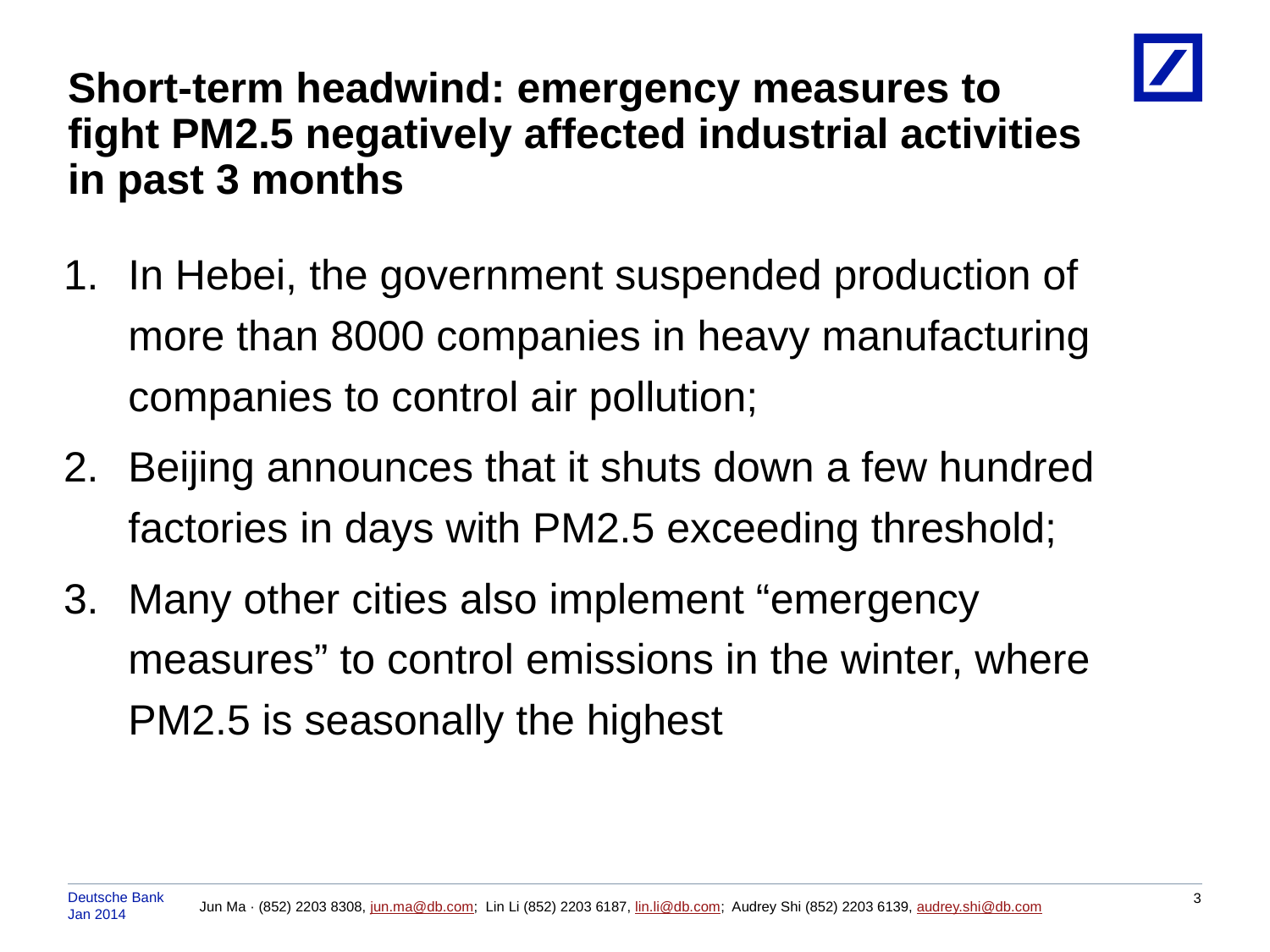

# Short-term headwind: emergency measures to fight PM2.5 negatively affected industrial activities in past 3 months
In Hebei, the government suspended production of more than 8000 companies in heavy manufacturing companies to control air pollution;
Beijing announces that it shuts down a few hundred factories in days with PM2.5 exceeding threshold;
Many other cities also implement “emergency measures” to control emissions in the winter, where PM2.5 is seasonally the highest
3/18/2014